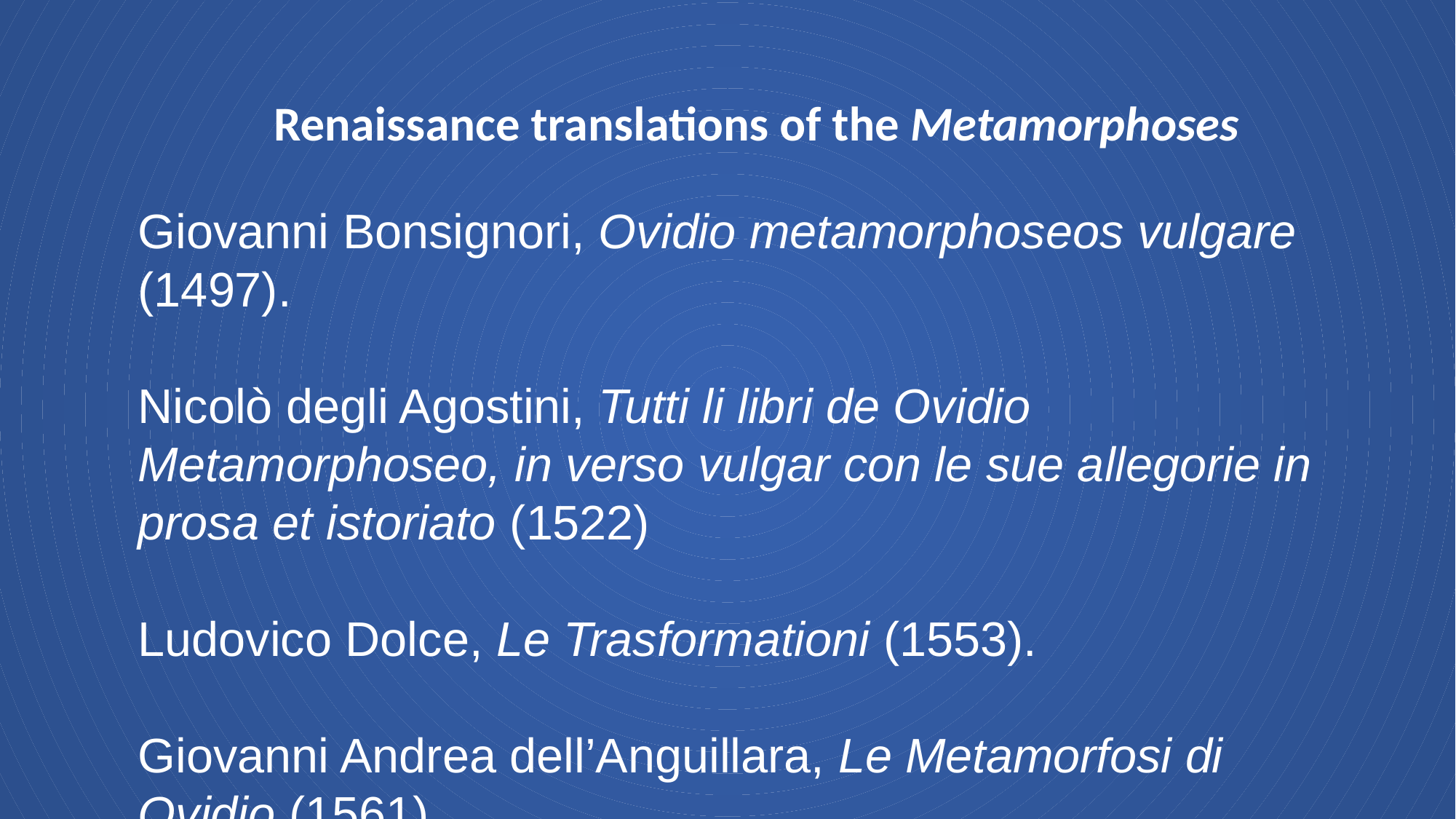

Renaissance translations of the Metamorphoses
Giovanni Bonsignori, Ovidio metamorphoseos vulgare (1497).

Nicolò degli Agostini, Tutti li libri de Ovidio Metamorphoseo, in verso vulgar con le sue allegorie in prosa et istoriato (1522)

Ludovico Dolce, Le Trasformationi (1553).

Giovanni Andrea dell’Anguillara, Le Metamorfosi di Ovidio (1561)